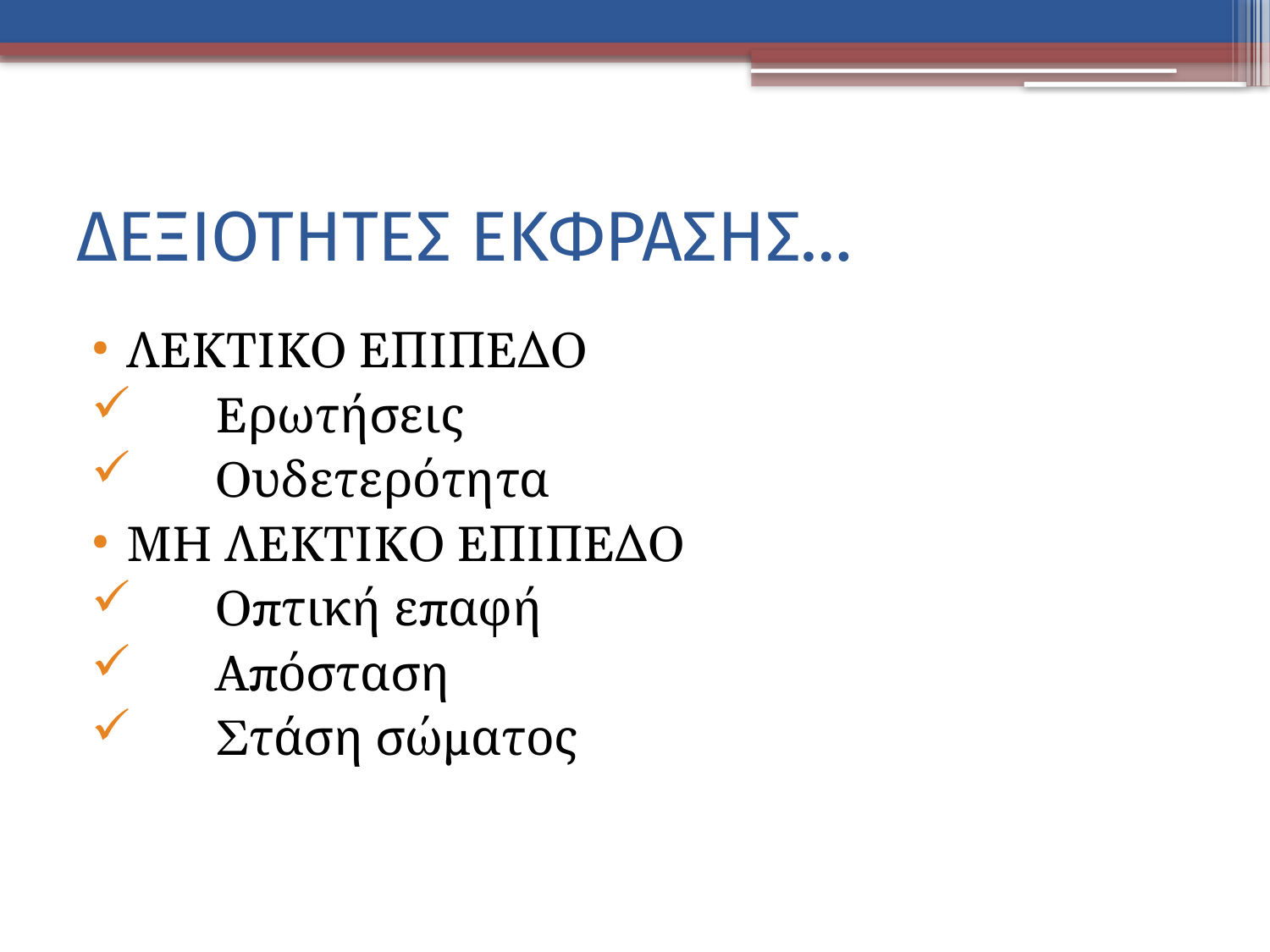

# ΔΕΞΙΟΤΗΤΕΣ ΕΚΦΡΑΣΗΣ…
ΛΕΚΤΙΚΟ ΕΠΙΠΕΔΟ
       Ερωτήσεις
       Ουδετερότητα
ΜΗ ΛΕΚΤΙΚΟ ΕΠΙΠΕΔΟ
       Οπτική επαφή
       Απόσταση
       Στάση σώματος